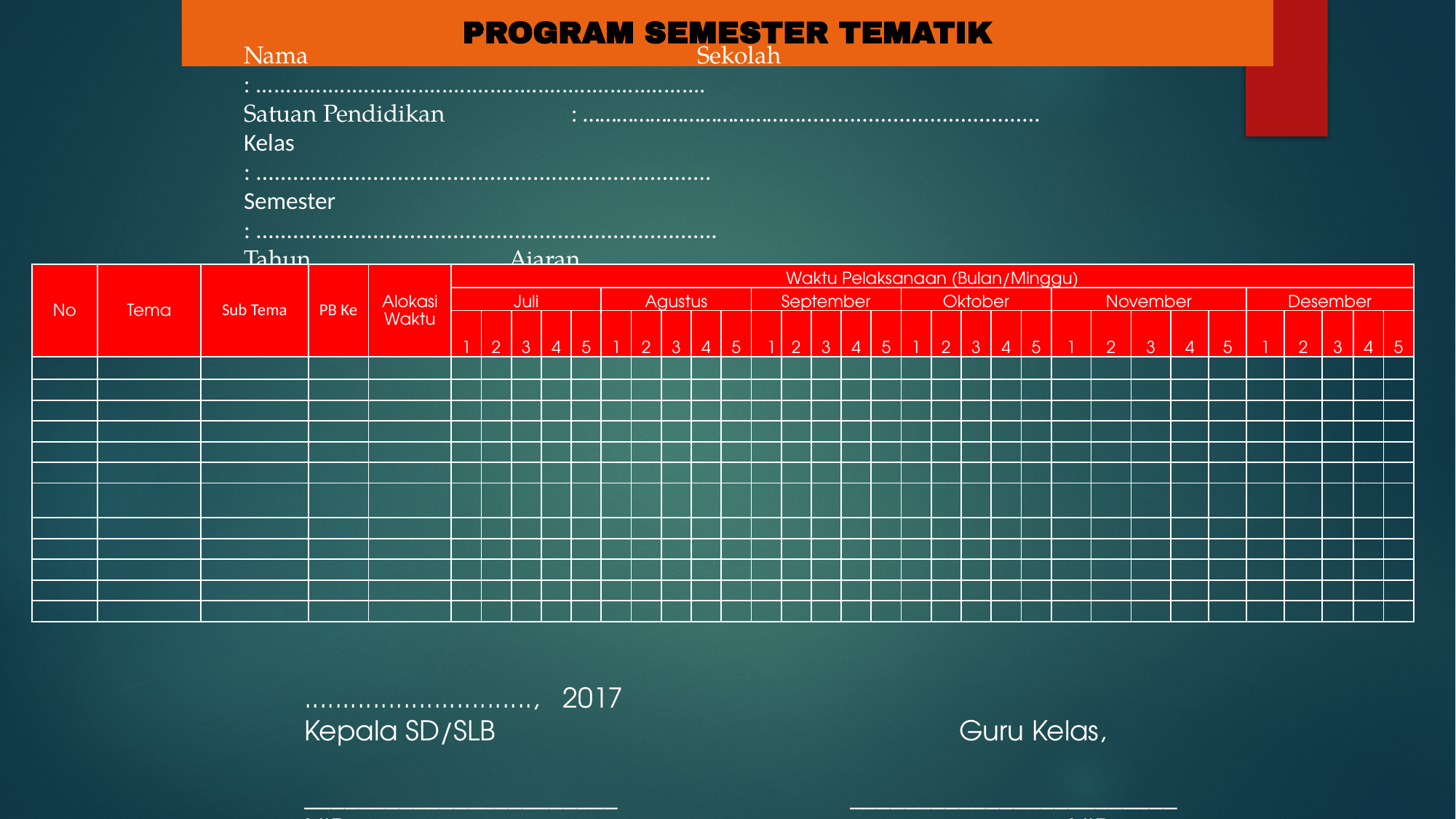

PROGRAM SEMESTER TEMATIK
Nama Sekolah			: ...........................................................................
Satuan Pendidikan		: ………………………………….......................................
Kelas					: ..........................................................................
Semester				: ...........................................................................
Tahun Ajaran 			: ...........................................................................
| No | Tema | Sub Tema | PB Ke | Alokasi Waktu | Waktu Pelaksanaan (Bulan/Minggu) |  |  |  |  |  |  |  |  |  |  |  |  |  |  |  |  |  |  |  |  |  |  |  |  |  |  |  |  |  |
| --- | --- | --- | --- | --- | --- | --- | --- | --- | --- | --- | --- | --- | --- | --- | --- | --- | --- | --- | --- | --- | --- | --- | --- | --- | --- | --- | --- | --- | --- | --- | --- | --- | --- | --- |
|  |  |  |  |  | Juli |  |  |  |  | Agustus |  |  |  |  | September |  |  |  |  | Oktober |  |  |  |  | November |  |  |  |  | Desember |  |  |  |  |
|  |  |  |  |  | 1 | 2 | 3 | 4 | 5 | 1 | 2 | 3 | 4 | 5 | 1 | 2 | 3 | 4 | 5 | 1 | 2 | 3 | 4 | 5 | 1 | 2 | 3 | 4 | 5 | 1 | 2 | 3 | 4 | 5 |
|  |  |  |  |  |  |  |  |  |  |  |  |  |  |  |  |  |  |  |  |  |  |  |  |  |  |  |  |  |  |  |  |  |  |  |
|  |  |  |  |  |  |  |  |  |  |  |  |  |  |  |  |  |  |  |  |  |  |  |  |  |  |  |  |  |  |  |  |  |  |  |
|  |  |  |  |  |  |  |  |  |  |  |  |  |  |  |  |  |  |  |  |  |  |  |  |  |  |  |  |  |  |  |  |  |  |  |
|  |  |  |  |  |  |  |  |  |  |  |  |  |  |  |  |  |  |  |  |  |  |  |  |  |  |  |  |  |  |  |  |  |  |  |
|  |  |  |  |  |  |  |  |  |  |  |  |  |  |  |  |  |  |  |  |  |  |  |  |  |  |  |  |  |  |  |  |  |  |  |
|  |  |  |  |  |  |  |  |  |  |  |  |  |  |  |  |  |  |  |  |  |  |  |  |  |  |  |  |  |  |  |  |  |  |  |
|  |  |  |  |  |  |  |  |  |  |  |  |  |  |  |  |  |  |  |  |  |  |  |  |  |  |  |  |  |  |  |  |  |  |  |
|  |  |  |  |  |  |  |  |  |  |  |  |  |  |  |  |  |  |  |  |  |  |  |  |  |  |  |  |  |  |  |  |  |  |  |
|  |  |  |  |  |  |  |  |  |  |  |  |  |  |  |  |  |  |  |  |  |  |  |  |  |  |  |  |  |  |  |  |  |  |  |
|  |  |  |  |  |  |  |  |  |  |  |  |  |  |  |  |  |  |  |  |  |  |  |  |  |  |  |  |  |  |  |  |  |  |  |
|  |  |  |  |  |  |  |  |  |  |  |  |  |  |  |  |  |  |  |  |  |  |  |  |  |  |  |  |  |  |  |  |  |  |  |
|  |  |  |  |  |  |  |  |  |  |  |  |  |  |  |  |  |  |  |  |  |  |  |  |  |  |  |  |  |  |  |  |  |  |  |
 								..............................,   2017
Kepala SD/SLB 					Guru Kelas,

_______________________			________________________
NIP. 							NIP.